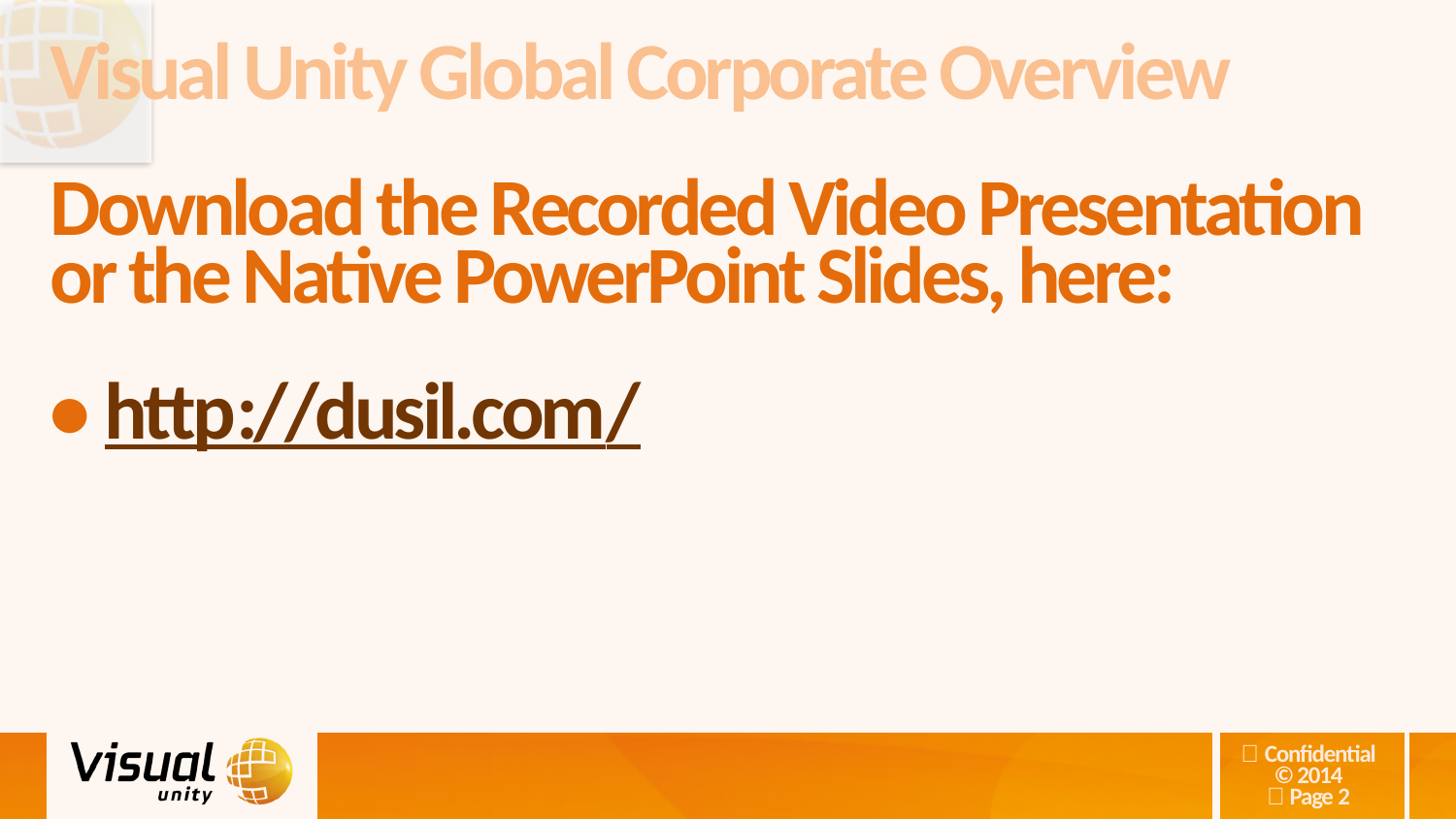

# Visual Unity Global Corporate Overview Download the Recorded Video Presentation or the Native PowerPoint Slides, here: • http://dusil.com/